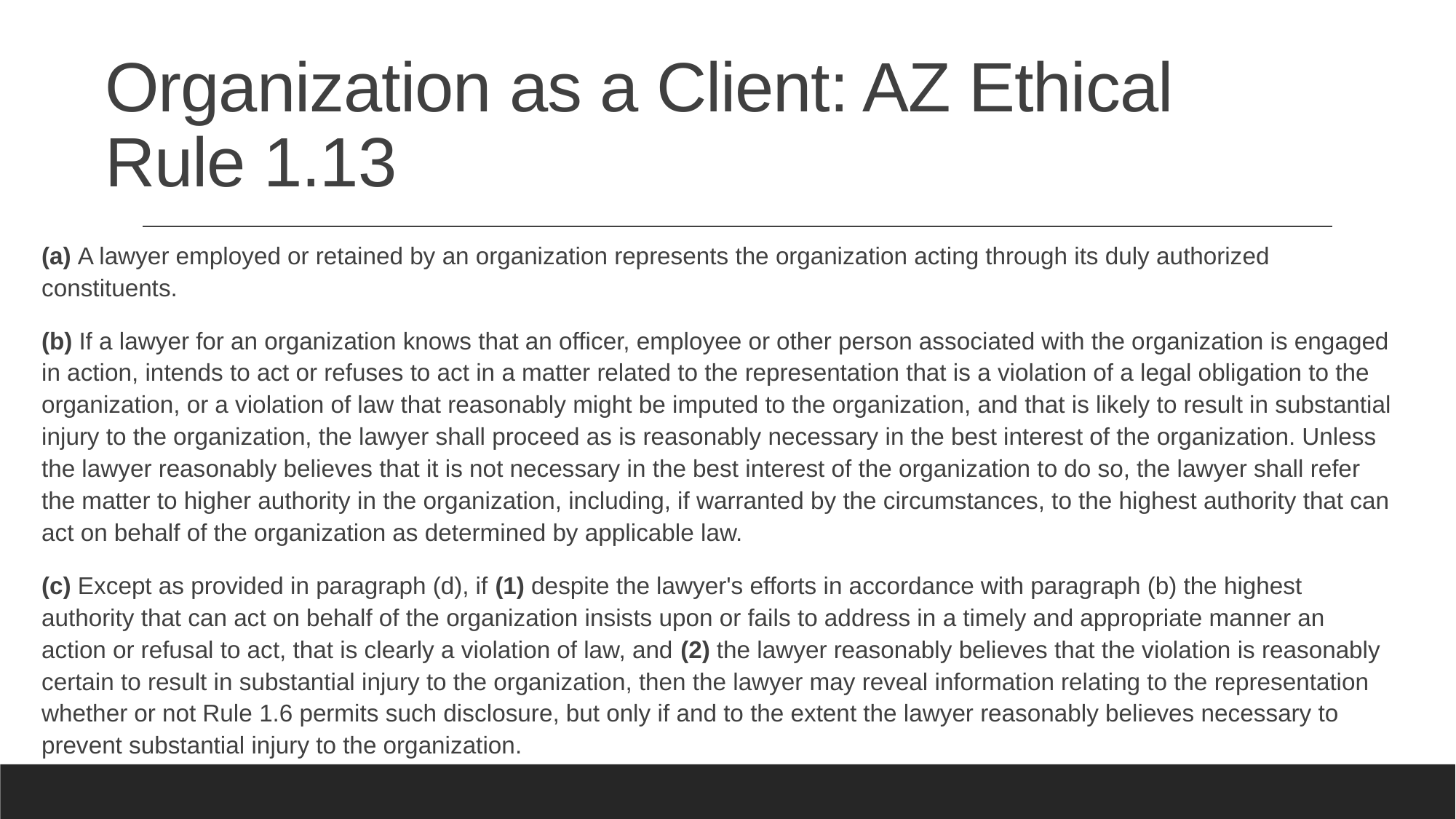

# Organization as a Client: AZ Ethical Rule 1.13
(a) A lawyer employed or retained by an organization represents the organization acting through its duly authorized constituents.
(b) If a lawyer for an organization knows that an officer, employee or other person associated with the organization is engaged in action, intends to act or refuses to act in a matter related to the representation that is a violation of a legal obligation to the organization, or a violation of law that reasonably might be imputed to the organization, and that is likely to result in substantial injury to the organization, the lawyer shall proceed as is reasonably necessary in the best interest of the organization. Unless the lawyer reasonably believes that it is not necessary in the best interest of the organization to do so, the lawyer shall refer the matter to higher authority in the organization, including, if warranted by the circumstances, to the highest authority that can act on behalf of the organization as determined by applicable law.
(c) Except as provided in paragraph (d), if (1) despite the lawyer's efforts in accordance with paragraph (b) the highest authority that can act on behalf of the organization insists upon or fails to address in a timely and appropriate manner an action or refusal to act, that is clearly a violation of law, and (2) the lawyer reasonably believes that the violation is reasonably certain to result in substantial injury to the organization, then the lawyer may reveal information relating to the representation whether or not Rule 1.6 permits such disclosure, but only if and to the extent the lawyer reasonably believes necessary to prevent substantial injury to the organization.